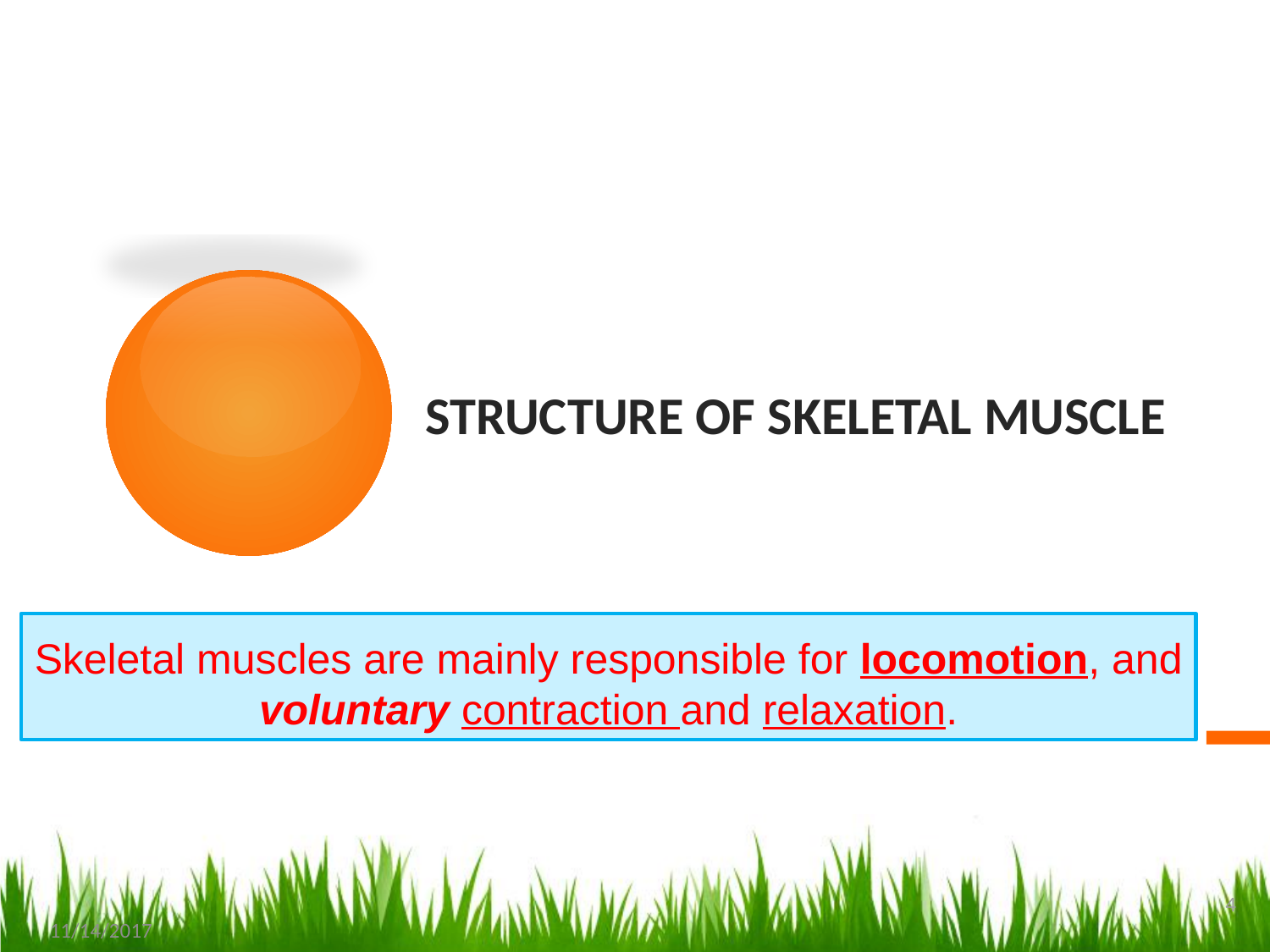

# STRUCTURE OF SKELETAL MUSCLE
Skeletal muscles are mainly responsible for locomotion, and voluntary contraction and relaxation.
4
11/14/2017